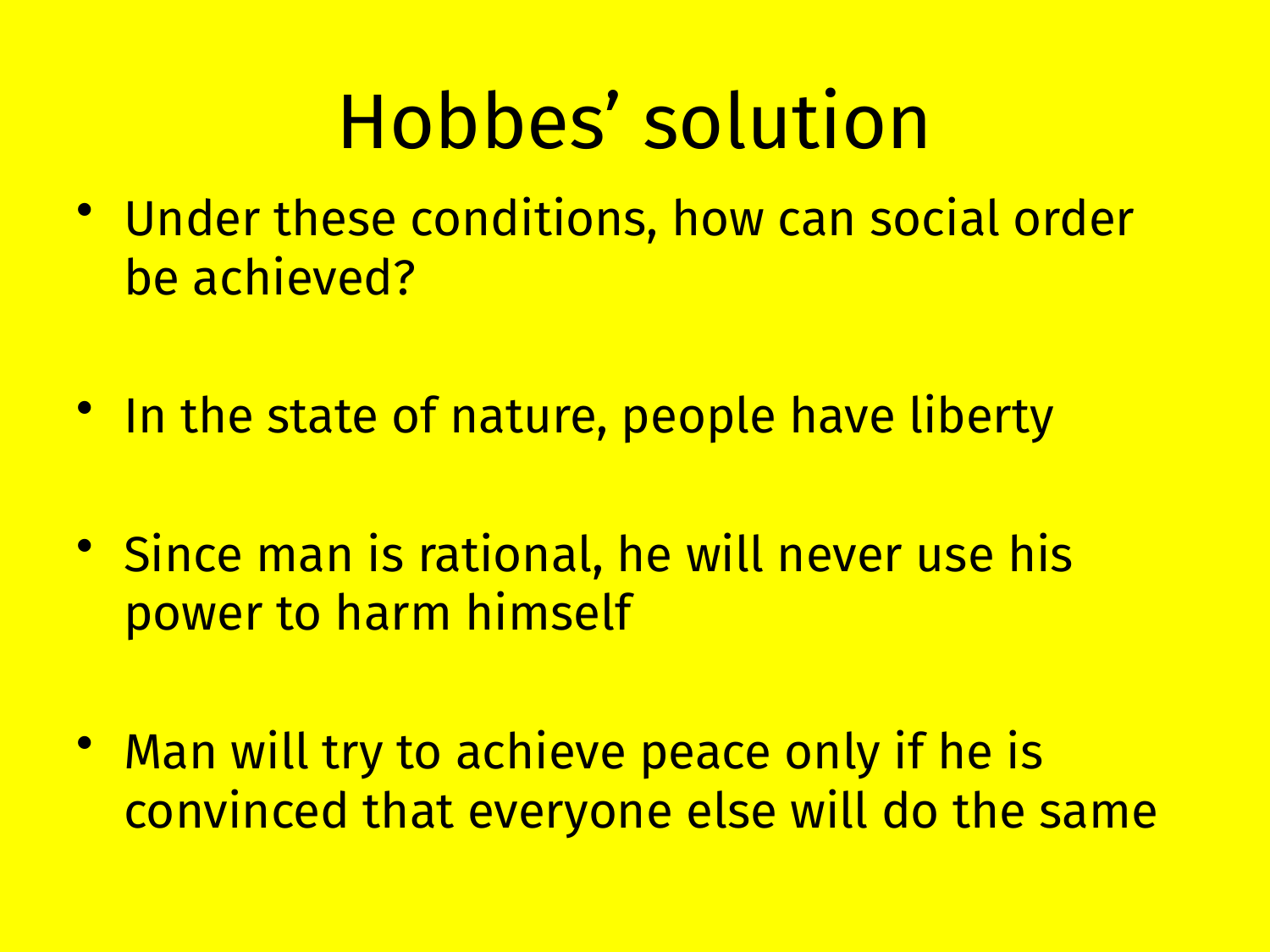

# Hobbes’ solution
Under these conditions, how can social order be achieved?

In the state of nature, people have liberty

Since man is rational, he will never use his power to harm himself

Man will try to achieve peace only if he is convinced that everyone else will do the same